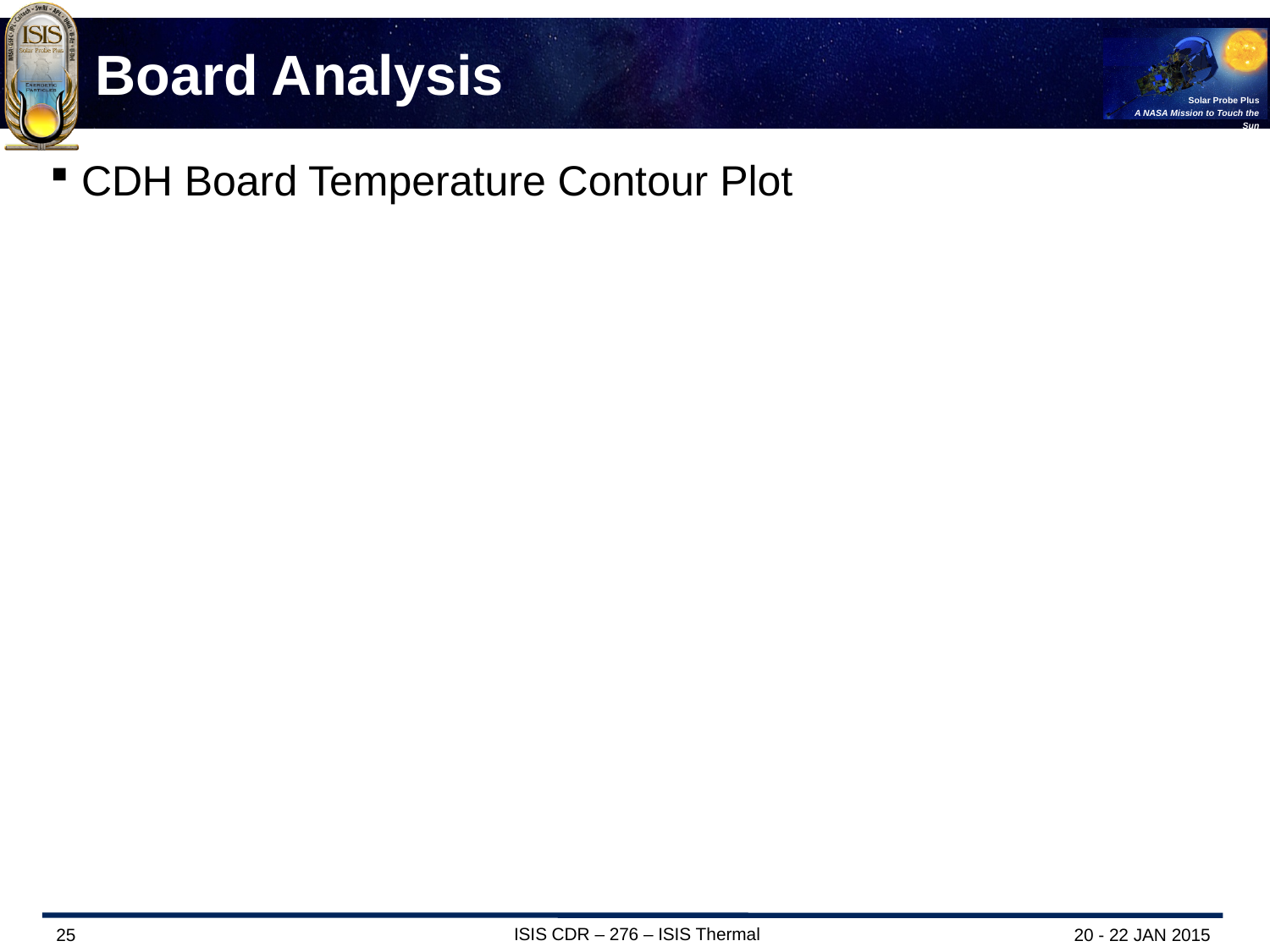

# Board Analysis
CDH Board Temperature Contour Plot